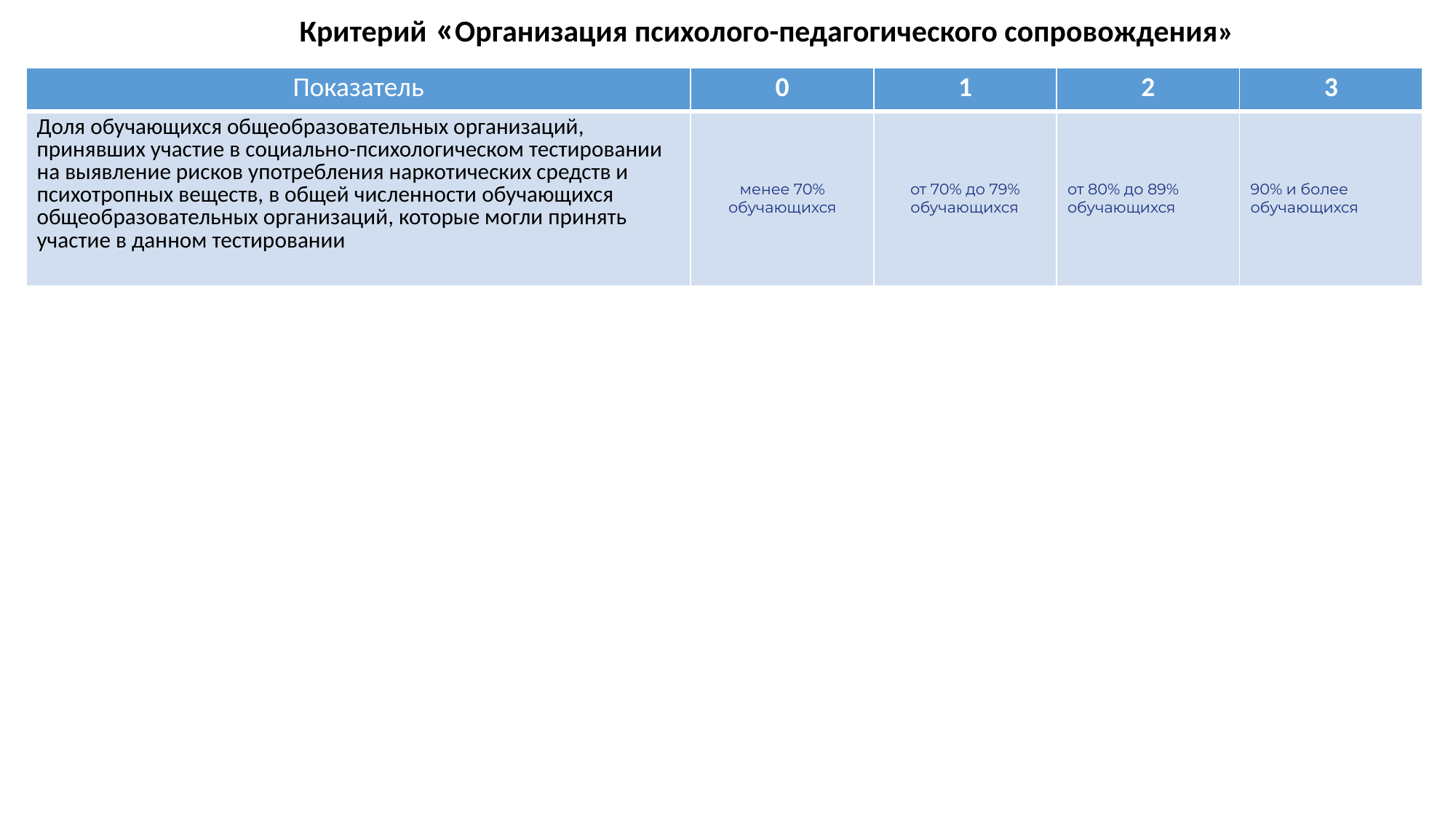

Критерий «Организация психолого-педагогического сопровождения»
| Показатель | 0 | 1 | 2 | 3 |
| --- | --- | --- | --- | --- |
| Доля обучающихся общеобразовательных организаций, принявших участие в социально-психологическом тестировании на выявление рисков употребления наркотических средств и психотропных веществ, в общей численности обучающихся общеобразовательных организаций, которые могли принять участие в данном тестировании | менее 70% обучающихся | от 70% до 79% обучающихся | от 80% до 89% обучающихся | 90% и более обучающихся |